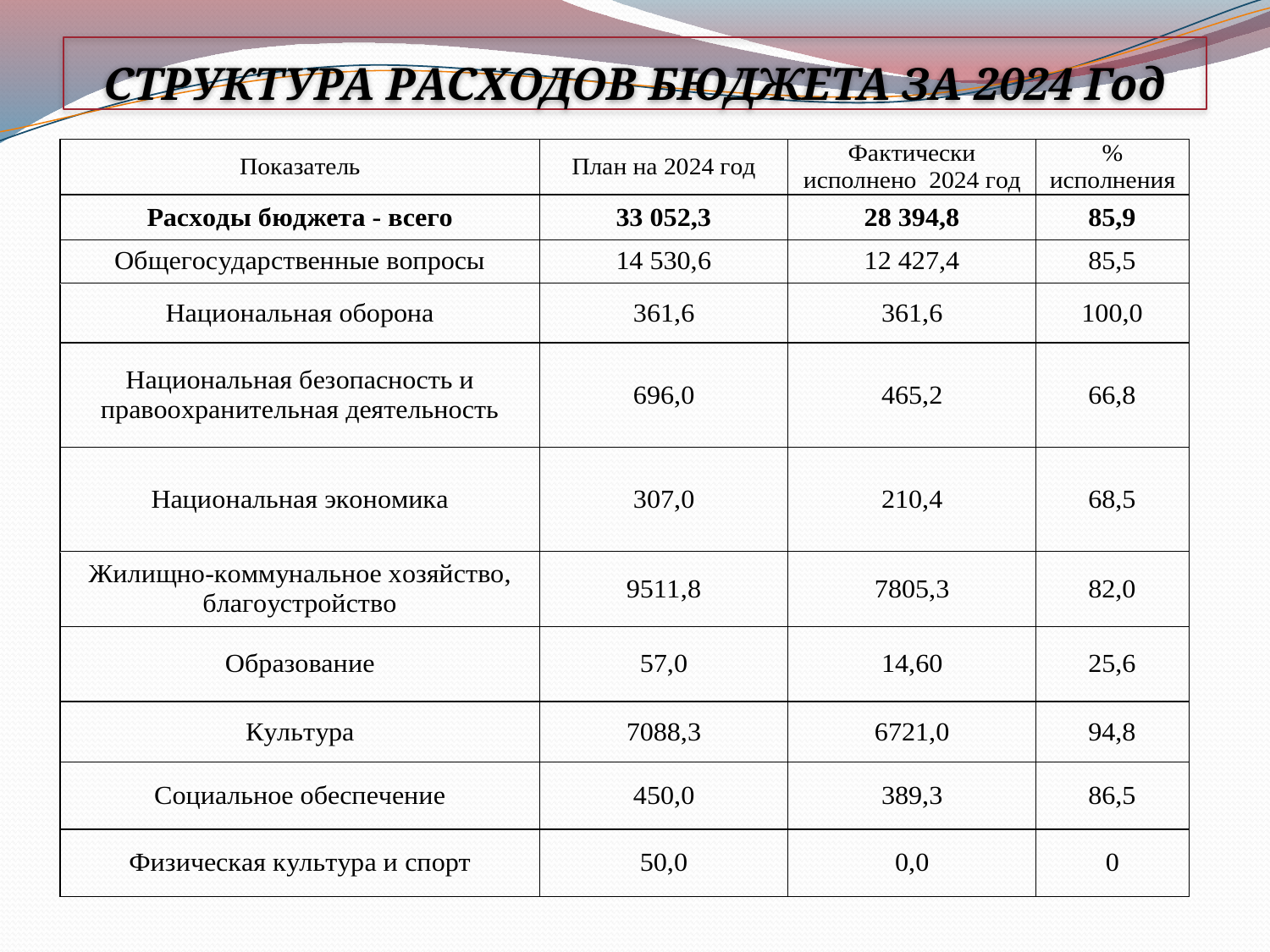

# СТРУКТУРА РАСХОДОВ БЮДЖЕТА ЗА 2024 Год

[unsupported chart]